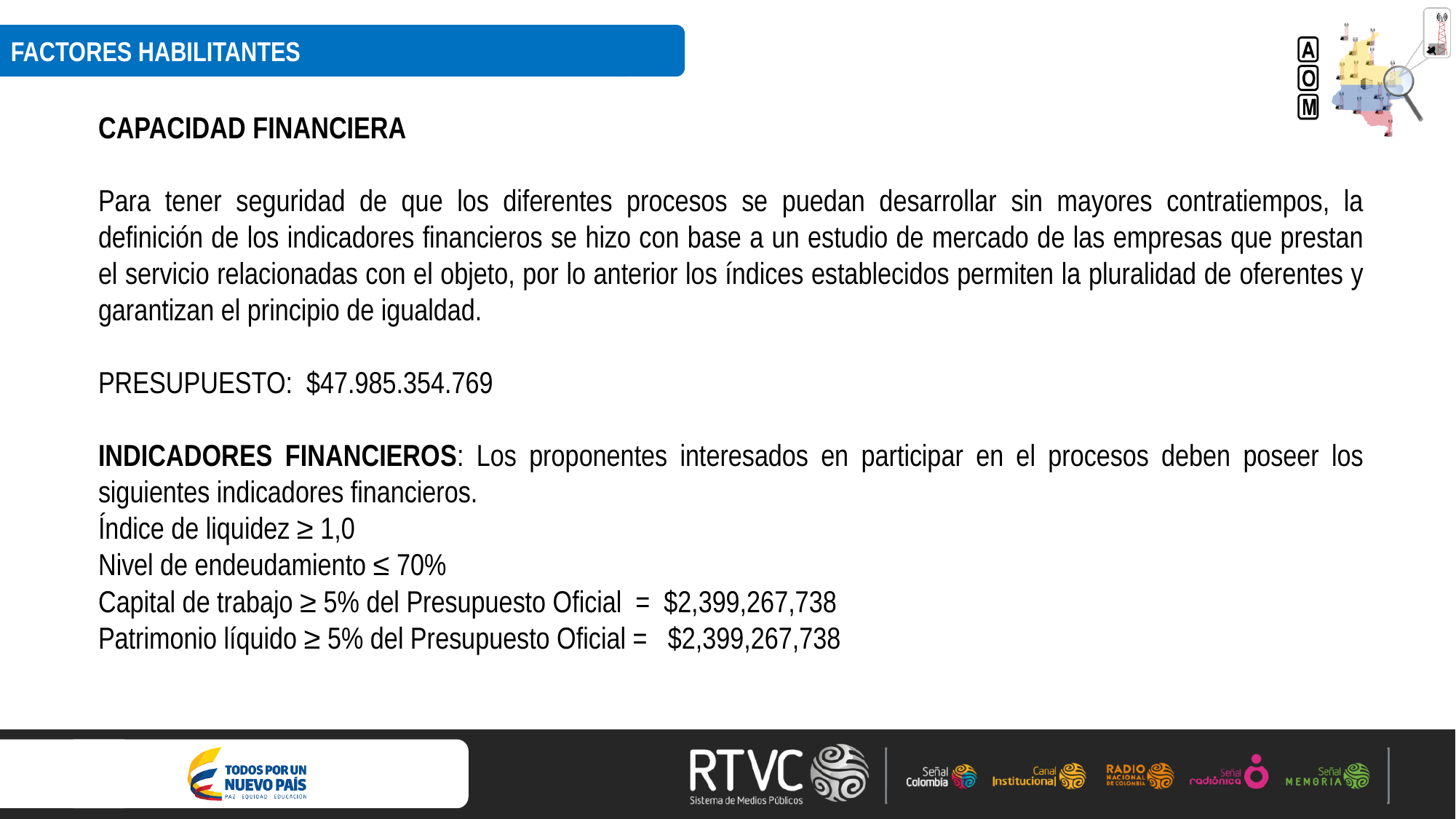

FACTORES HABILITANTES

CAPACIDAD FINANCIERA

Para tener seguridad de que los diferentes procesos se puedan desarrollar sin mayores contratiempos, la definición de los indicadores financieros se hizo con base a un estudio de mercado de las empresas que prestan el servicio relacionadas con el objeto, por lo anterior los índices establecidos permiten la pluralidad de oferentes y garantizan el principio de igualdad.

PRESUPUESTO:  $47.985.354.769

INDICADORES FINANCIEROS: Los proponentes interesados en participar en el procesos deben poseer los siguientes indicadores financieros.
Índice de liquidez ≥ 1,0
Nivel de endeudamiento ≤ 70%
Capital de trabajo ≥ 5% del Presupuesto Oficial  =  $2,399,267,738
Patrimonio líquido ≥ 5% del Presupuesto Oficial =   $2,399,267,738